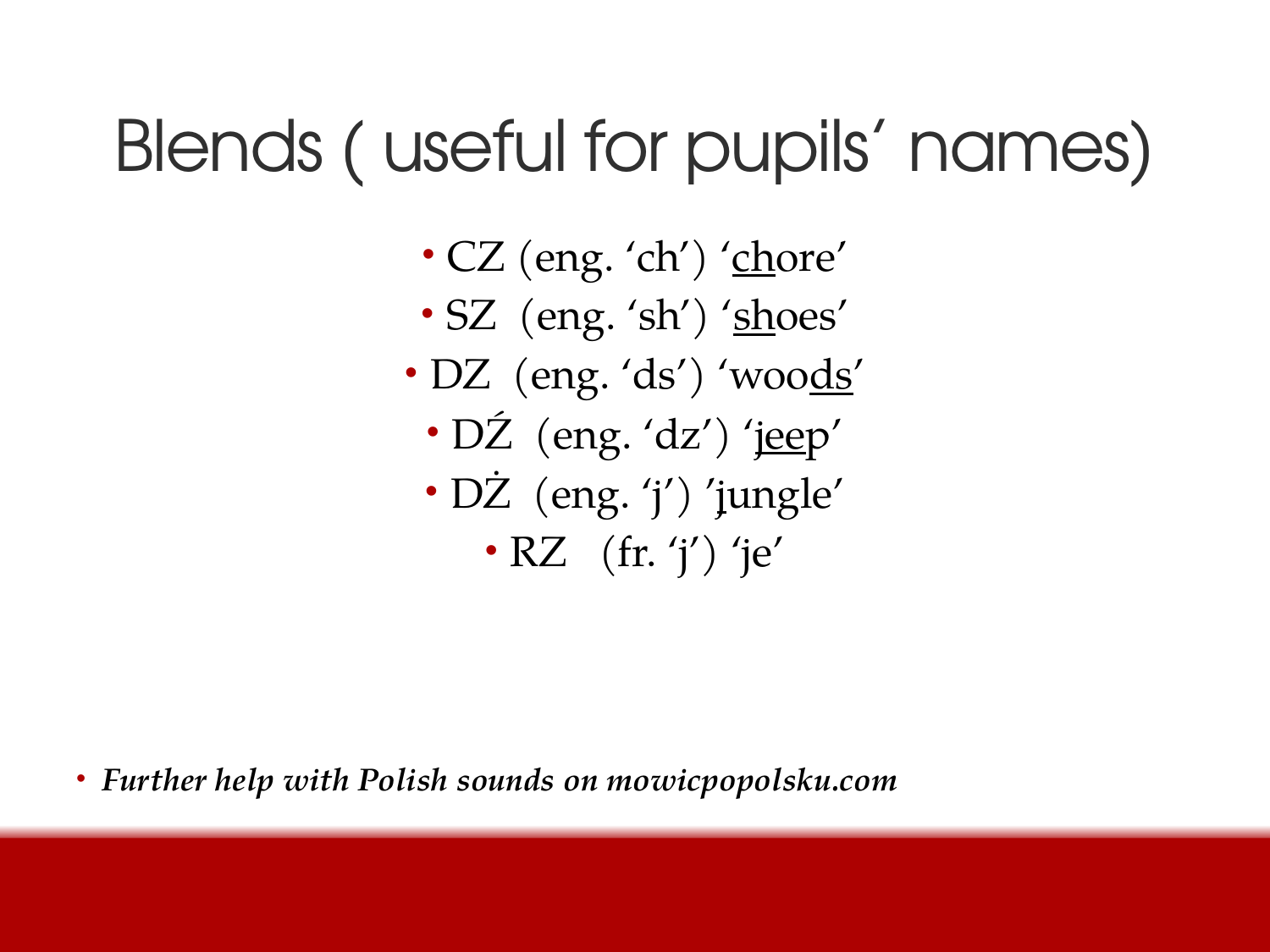

# Blends ( useful for pupils’ names)
CZ (eng. ‘ch’) ‘chore’
SZ  (eng. ‘sh’) ‘shoes’
DZ  (eng. ‘ds’) ‘woods’
DŹ  (eng. ‘dz’) ‘jeep’
DŻ  (eng. ‘j’) ’jungle’
RZ   (fr. ‘j’) ‘je’

Further help with Polish sounds on mowicpopolsku.com